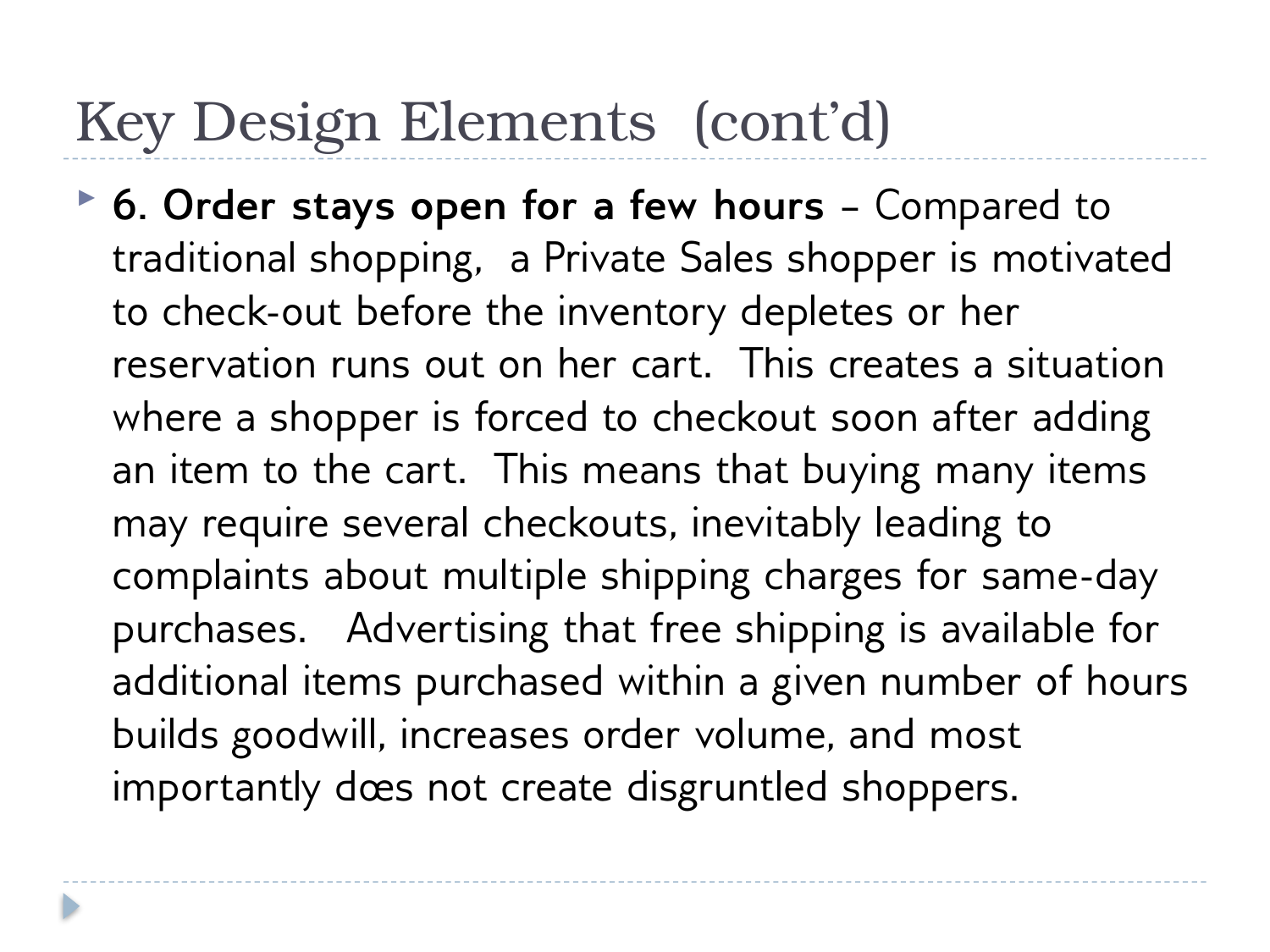

# Key Design Elements  (cont’d)
6. Order stays open for a few hours – Compared to traditional shopping,  a Private Sales shopper is motivated to check-out before the inventory depletes or her reservation runs out on her cart.  This creates a situation where a shopper is forced to checkout soon after adding an item to the cart.  This means that buying many items may require several checkouts, inevitably leading to complaints about multiple shipping charges for same-day purchases.   Advertising that free shipping is available for additional items purchased within a given number of hours builds goodwill, increases order volume, and most importantly does not create disgruntled shoppers.